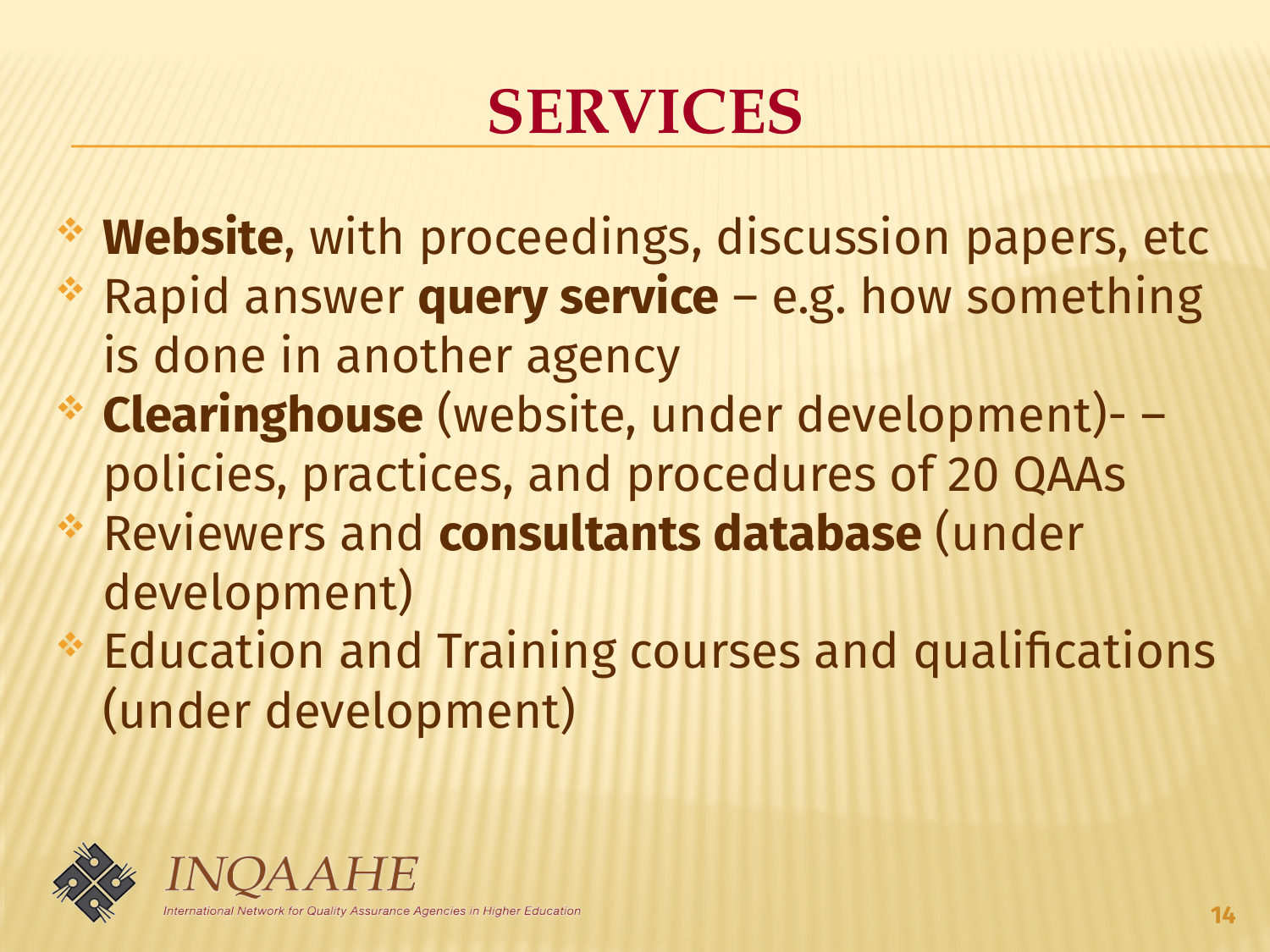

# SERVICES

Website, with proceedings, discussion papers, etc
Rapid answer query service – e.g. how something is done in another agency
Clearinghouse (website, under development)- –policies, practices, and procedures of 20 QAAs
Reviewers and consultants database (under development)
Education and Training courses and qualifications (under development)

14